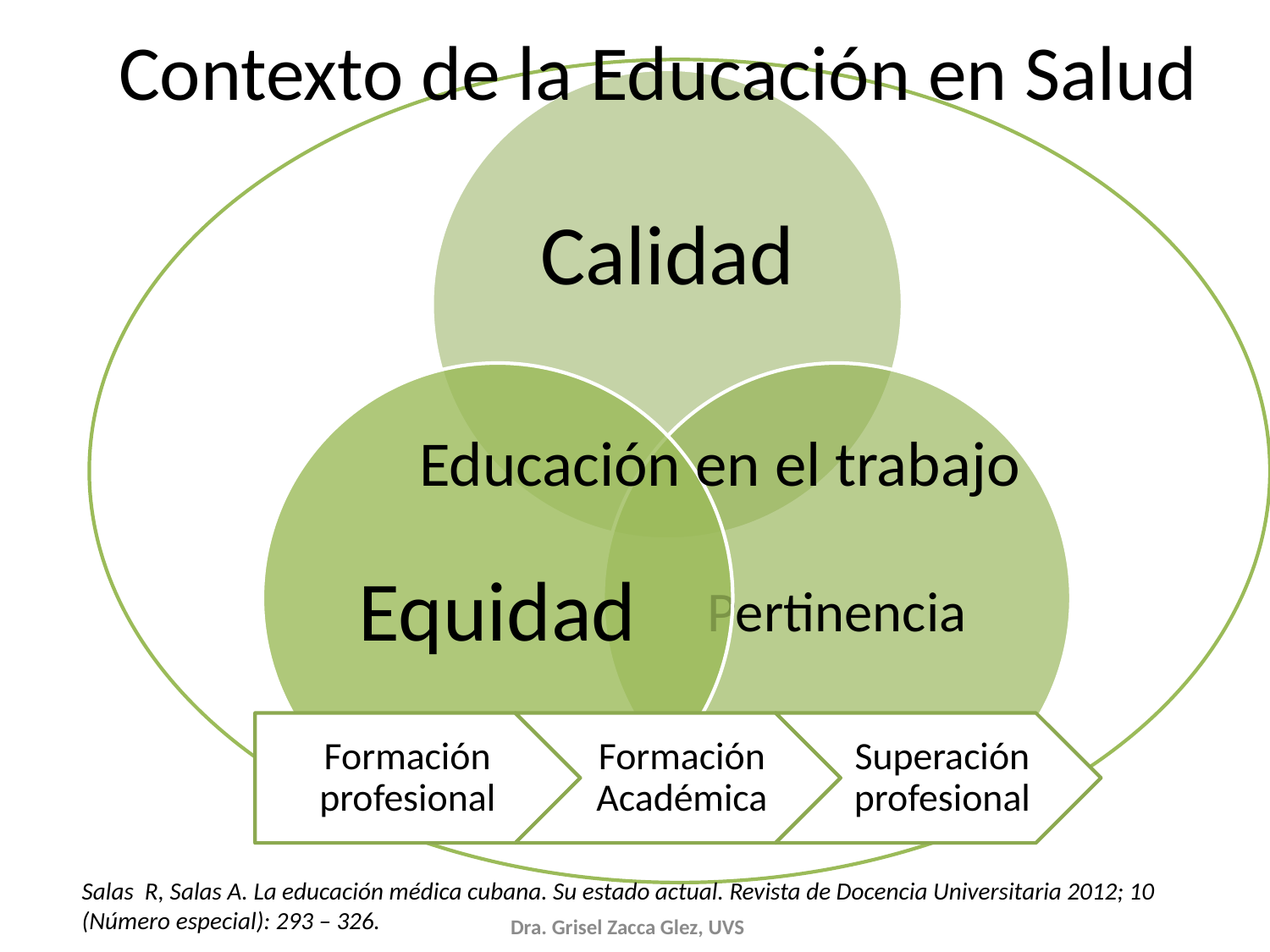

# Contexto de la Educación en Salud
Calidad
Pertinencia
Equidad

Educación en el trabajo

Formación profesional
Formación Académica
Superación profesional
Salas  R, Salas A. La educación médica cubana. Su estado actual. Revista de Docencia Universitaria 2012; 10 (Número especial): 293 – 326.

Dra. Grisel Zacca Glez, UVS